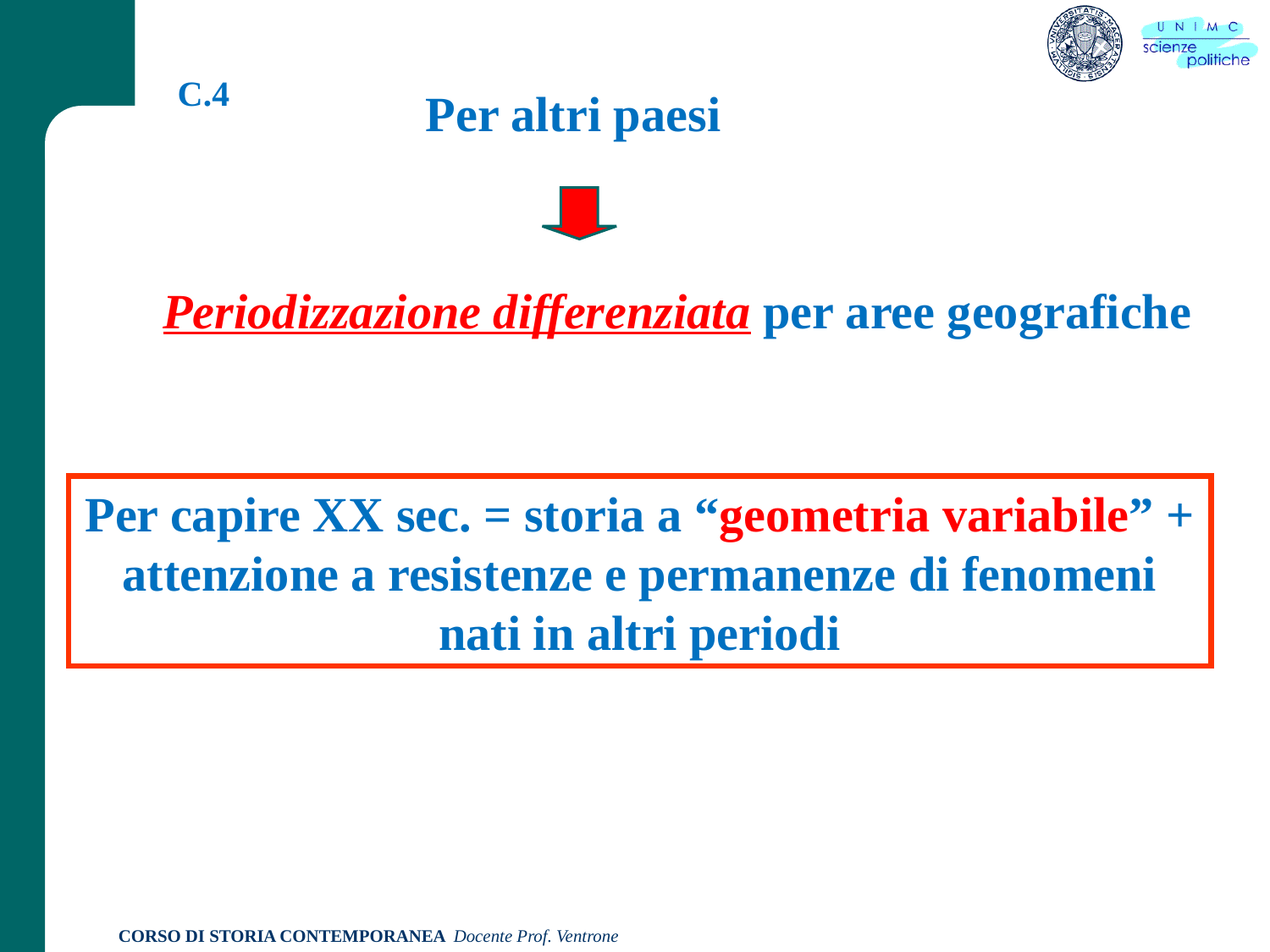

C.4
Per altri paesi

Periodizzazione differenziata per aree geografiche
Per capire XX sec. = storia a “geometria variabile” + attenzione a resistenze e permanenze di fenomeni nati in altri periodi